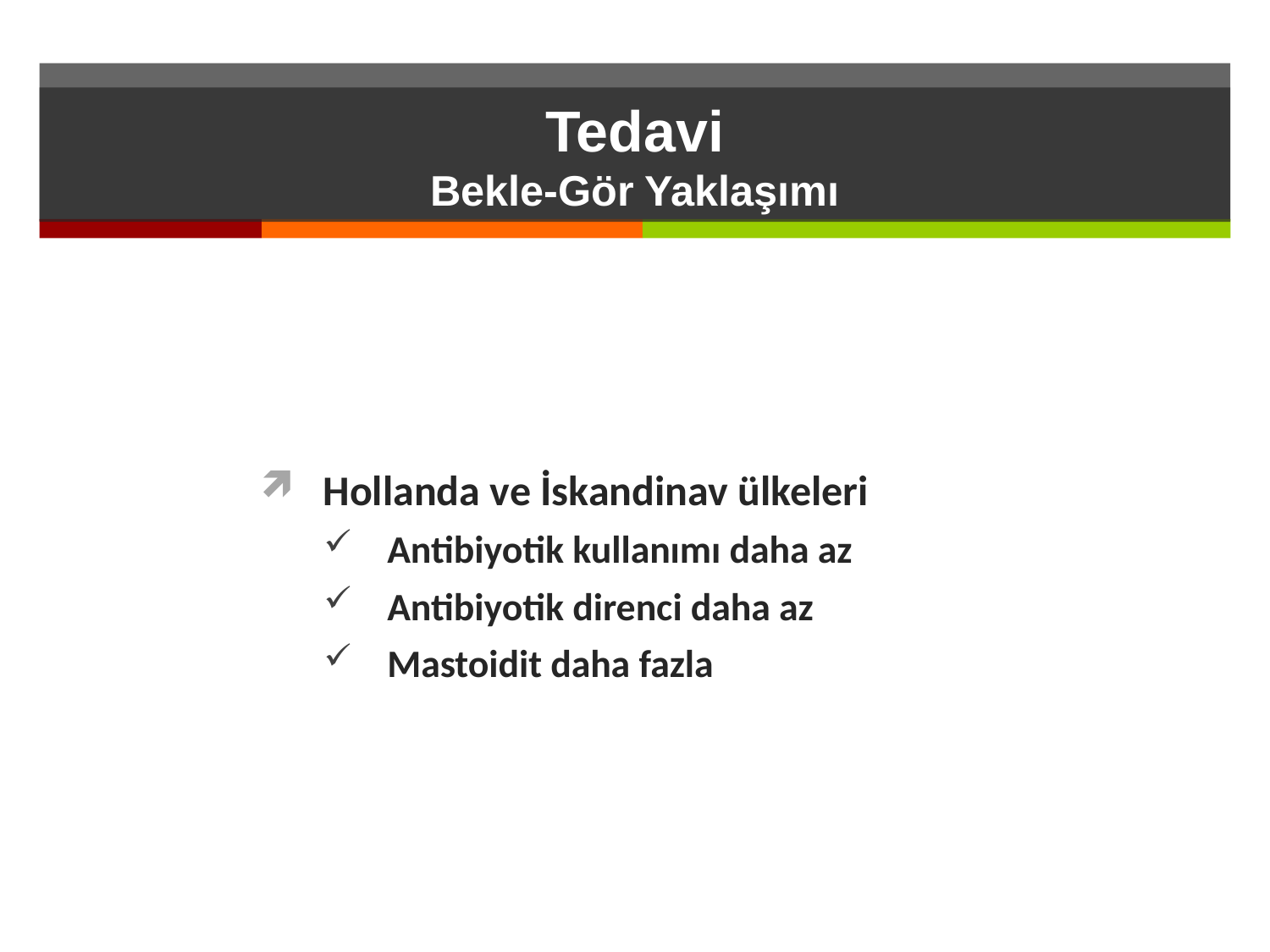

# Tedavi Bekle-Gör Yaklaşımı
Hollanda ve İskandinav ülkeleri
Antibiyotik kullanımı daha az
Antibiyotik direnci daha az
Mastoidit daha fazla